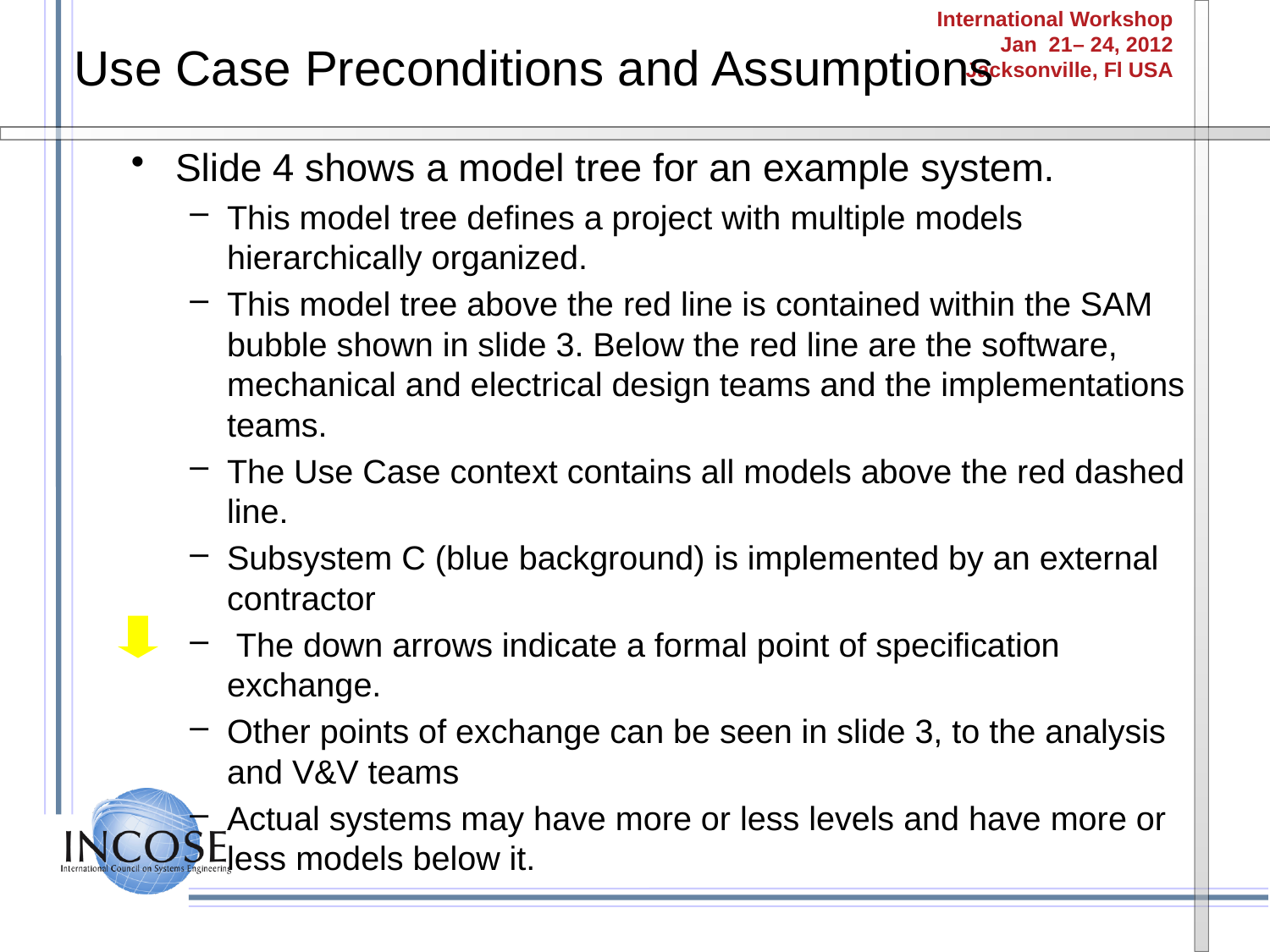

# Use Case Preconditions and Assumptions
Slide 4 shows a model tree for an example system.
This model tree defines a project with multiple models hierarchically organized.
This model tree above the red line is contained within the SAM bubble shown in slide 3. Below the red line are the software, mechanical and electrical design teams and the implementations teams.
The Use Case context contains all models above the red dashed line.
Subsystem C (blue background) is implemented by an external contractor
 The down arrows indicate a formal point of specification exchange.
Other points of exchange can be seen in slide 3, to the analysis and V&V teams
Actual systems may have more or less levels and have more or less models below it.